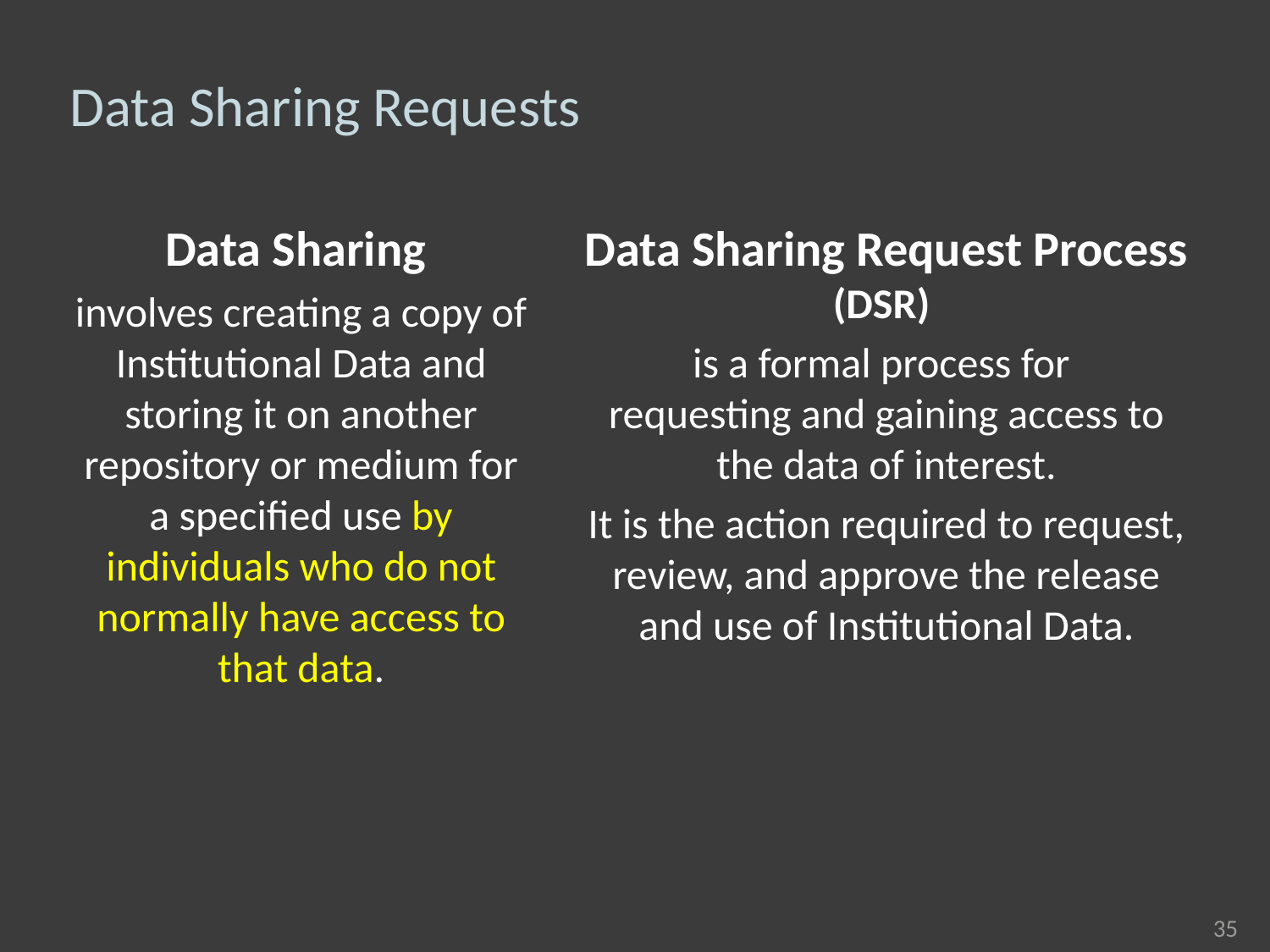

# Data Sharing Requests
Data Sharing
involves creating a copy of Institutional Data and storing it on another repository or medium for a specified use by individuals who do not normally have access to that data.

Data Sharing Request Process (DSR)
is a formal process for
requesting and gaining access to the data of interest.
It is the action required to request, review, and approve the release and use of Institutional Data.

35